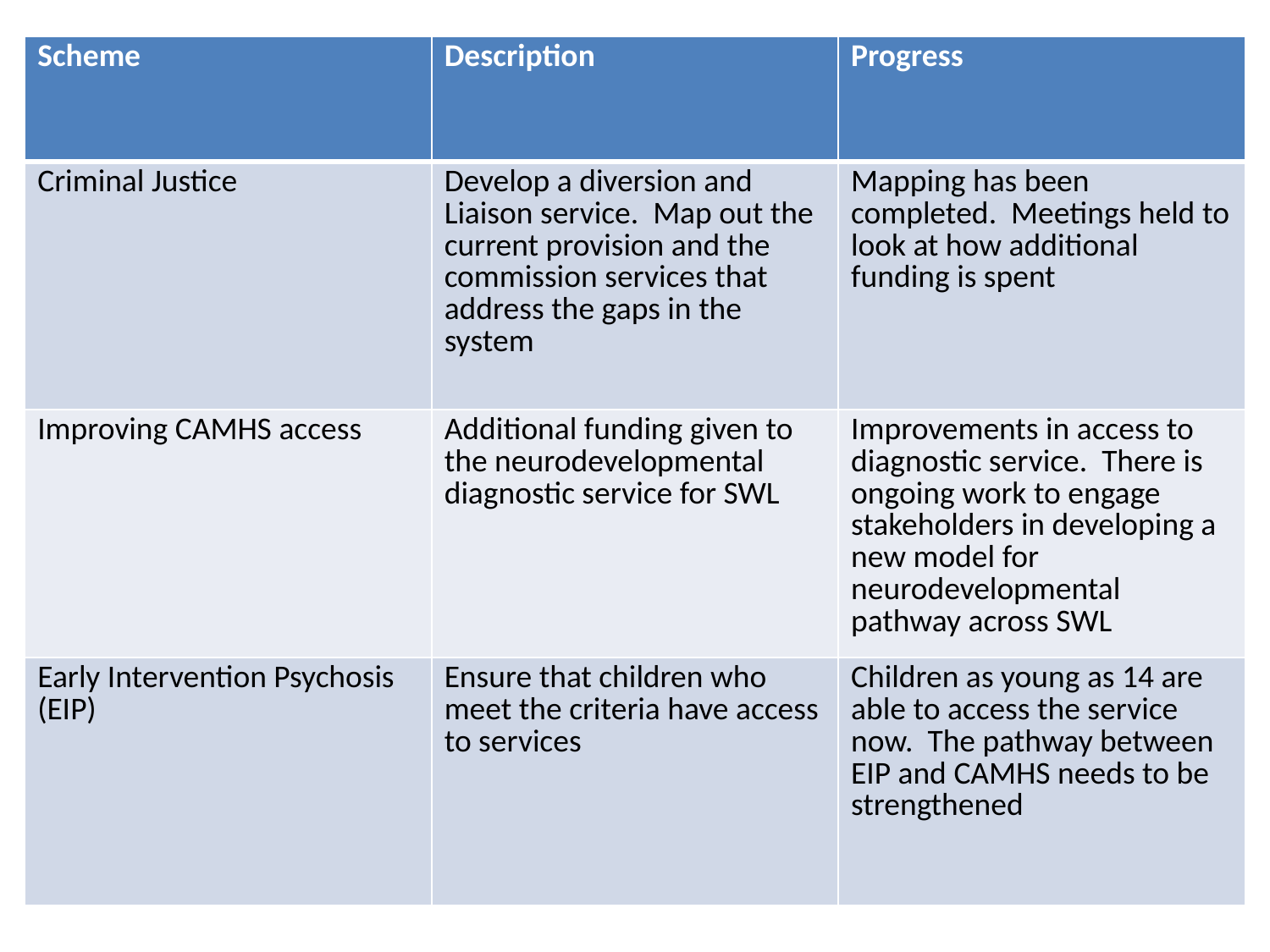

| Scheme | Description | Progress |
| --- | --- | --- |
| Criminal Justice | Develop a diversion and Liaison service. Map out the current provision and the commission services that address the gaps in the system | Mapping has been completed. Meetings held to look at how additional funding is spent |
| Improving CAMHS access | Additional funding given to the neurodevelopmental diagnostic service for SWL | Improvements in access to diagnostic service. There is ongoing work to engage stakeholders in developing a new model for neurodevelopmental pathway across SWL |
| Early Intervention Psychosis (EIP) | Ensure that children who meet the criteria have access to services | Children as young as 14 are able to access the service now. The pathway between EIP and CAMHS needs to be strengthened |